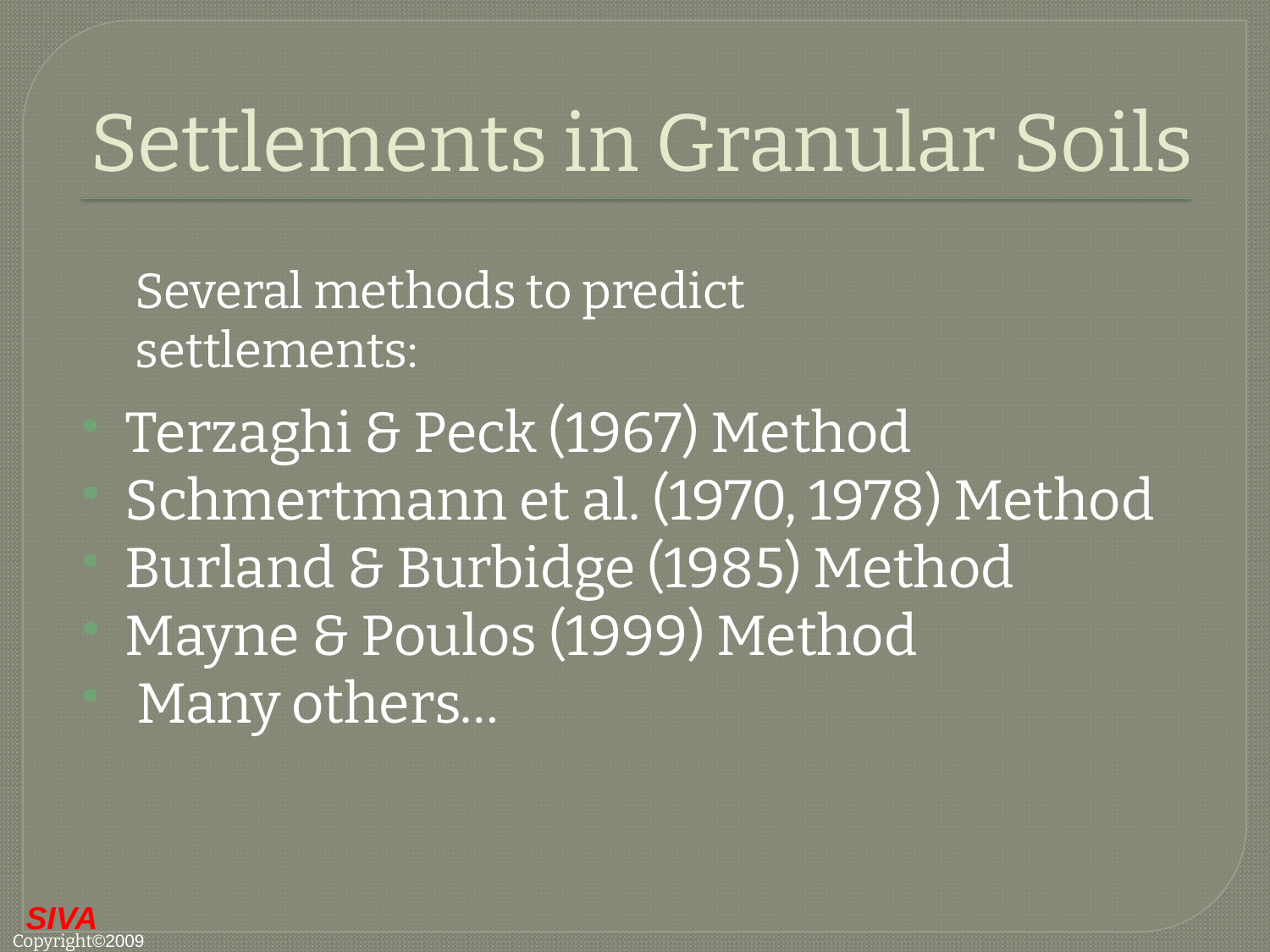

# Settlements in Granular Soils
Several methods to predict settlements:
Terzaghi & Peck (1967) Method
Schmertmann et al. (1970, 1978) Method
Burland & Burbidge (1985) Method
Mayne & Poulos (1999) Method
 Many others…